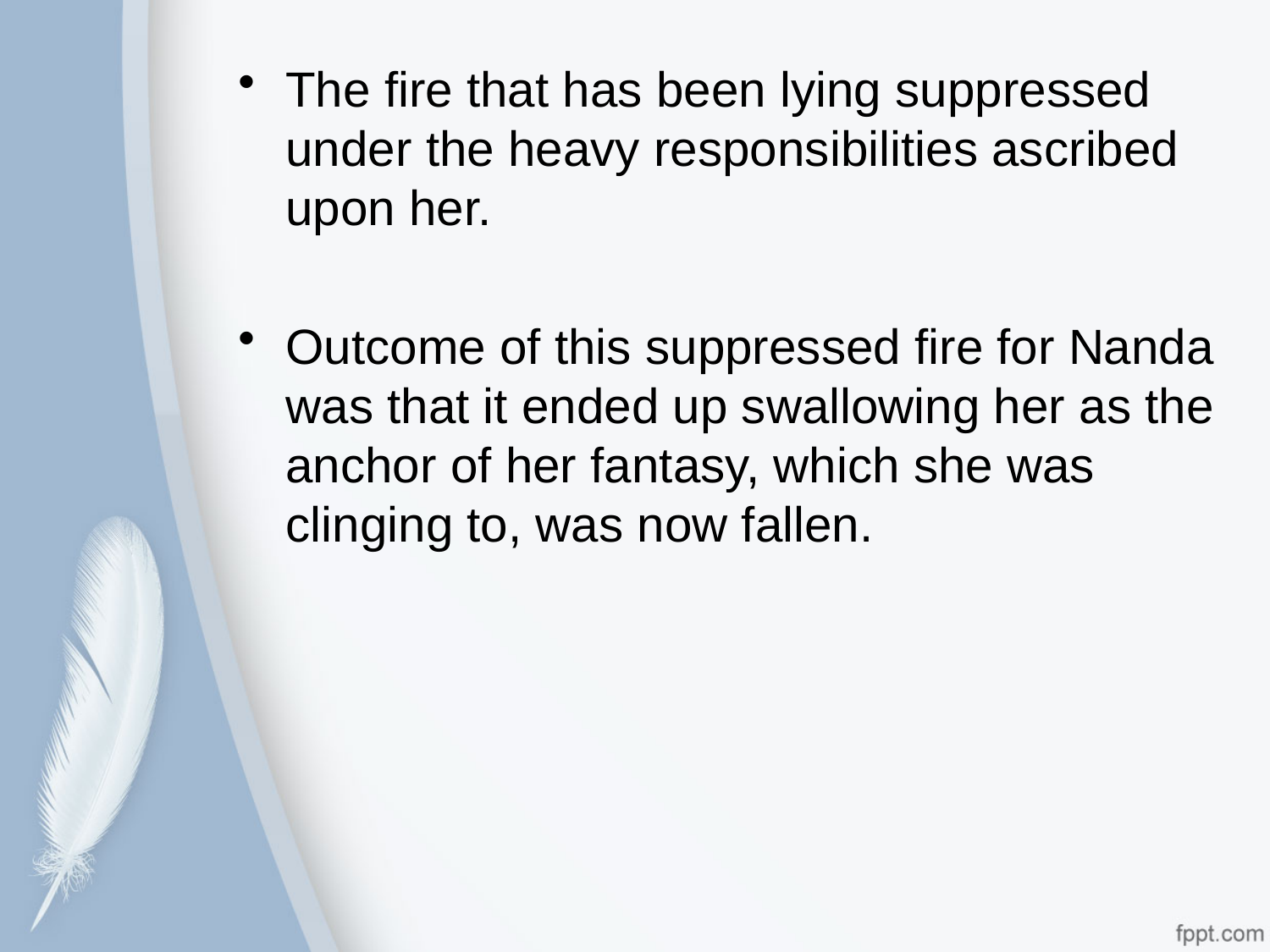

The fire that has been lying suppressed under the heavy responsibilities ascribed upon her.

Outcome of this suppressed fire for Nanda was that it ended up swallowing her as the anchor of her fantasy, which she was clinging to, was now fallen.